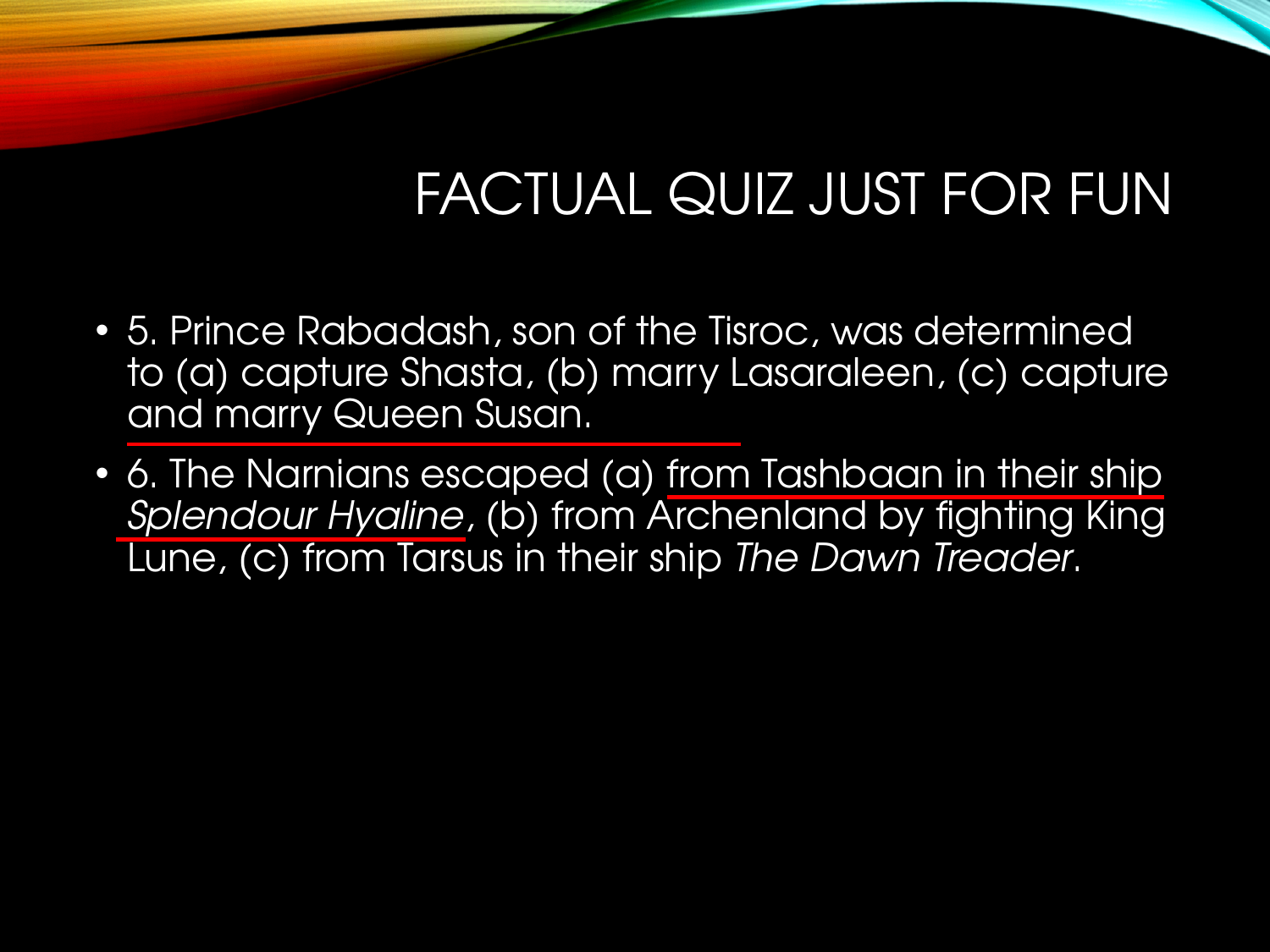

# Factual Quiz Just for Fun
5. Prince Rabadash, son of the Tisroc, was determined to (a) capture Shasta, (b) marry Lasaraleen, (c) capture and marry Queen Susan.
6. The Narnians escaped (a) from Tashbaan in their ship Splendour Hyaline, (b) from Archenland by fighting King Lune, (c) from Tarsus in their ship The Dawn Treader.